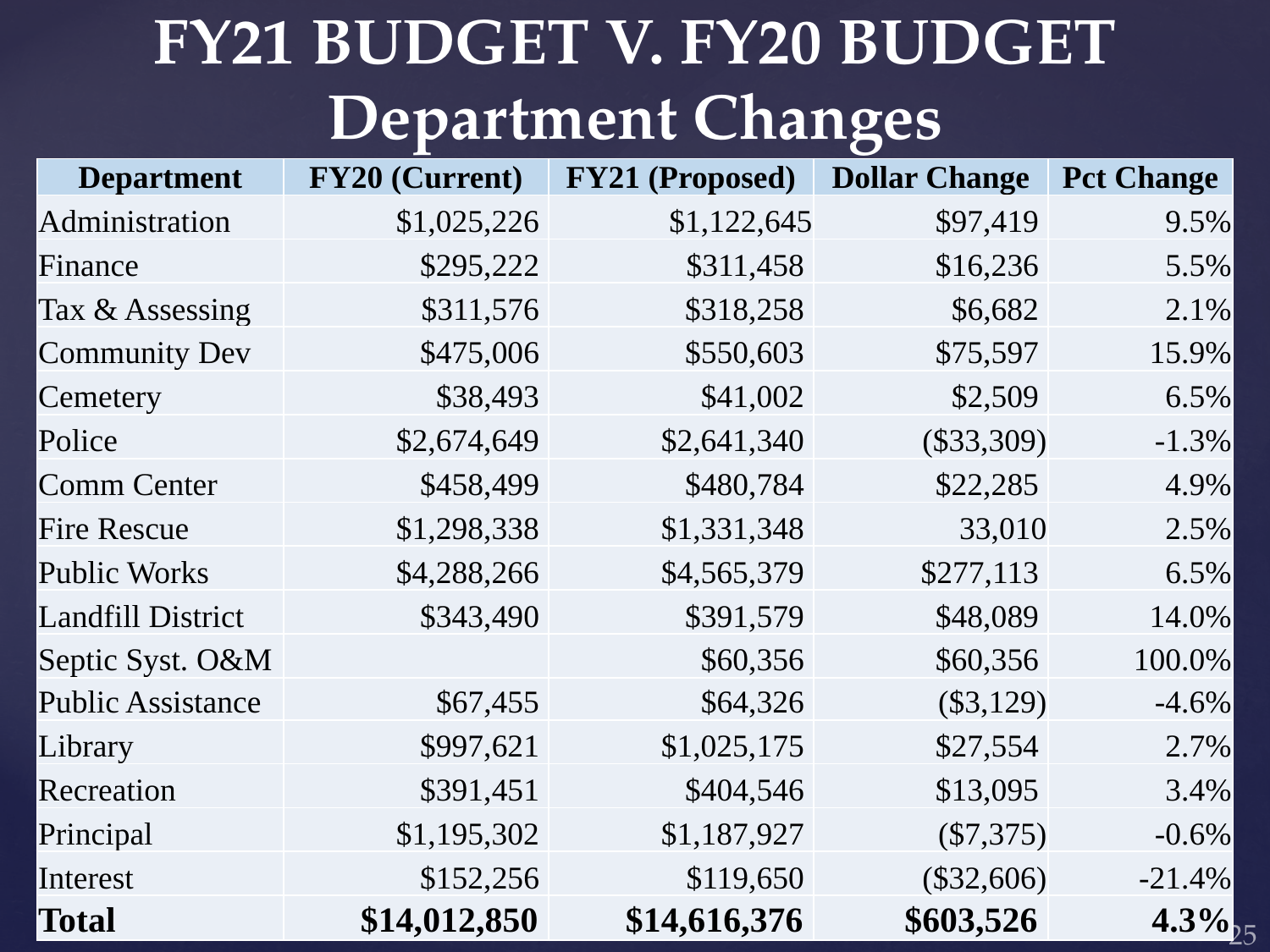

# FY21 BUDGET V. FY20 BUDGET Department Changes
| Department | FY20 (Current) | FY21 (Proposed) | Dollar Change | Pct Change |
| --- | --- | --- | --- | --- |
| Administration | $1,025,226 | $1,122,645 | $97,419 | 9.5% |
| Finance | $295,222 | $311,458 | $16,236 | 5.5% |
| Tax & Assessing | $311,576 | $318,258 | $6,682 | 2.1% |
| Community Dev | $475,006 | $550,603 | $75,597 | 15.9% |
| Cemetery | $38,493 | $41,002 | $2,509 | 6.5% |
| Police | $2,674,649 | $2,641,340 | ($33,309) | -1.3% |
| Comm Center | $458,499 | $480,784 | $22,285 | 4.9% |
| Fire Rescue | $1,298,338 | $1,331,348 | 33,010 | 2.5% |
| Public Works | $4,288,266 | $4,565,379 | $277,113 | 6.5% |
| Landfill District | $343,490 | $391,579 | $48,089 | 14.0% |
| Septic Syst. O&M |  | $60,356 | $60,356 | 100.0% |
| Public Assistance | $67,455 | $64,326 | ($3,129) | -4.6% |
| Library | $997,621 | $1,025,175 | $27,554 | 2.7% |
| Recreation | $391,451 | $404,546 | $13,095 | 3.4% |
| Principal | $1,195,302 | $1,187,927 | ($7,375) | -0.6% |
| Interest | $152,256 | $119,650 | ($32,606) | -21.4% |
| Total | $14,012,850 | $14,616,376 | $603,526 | 4.3% |
25